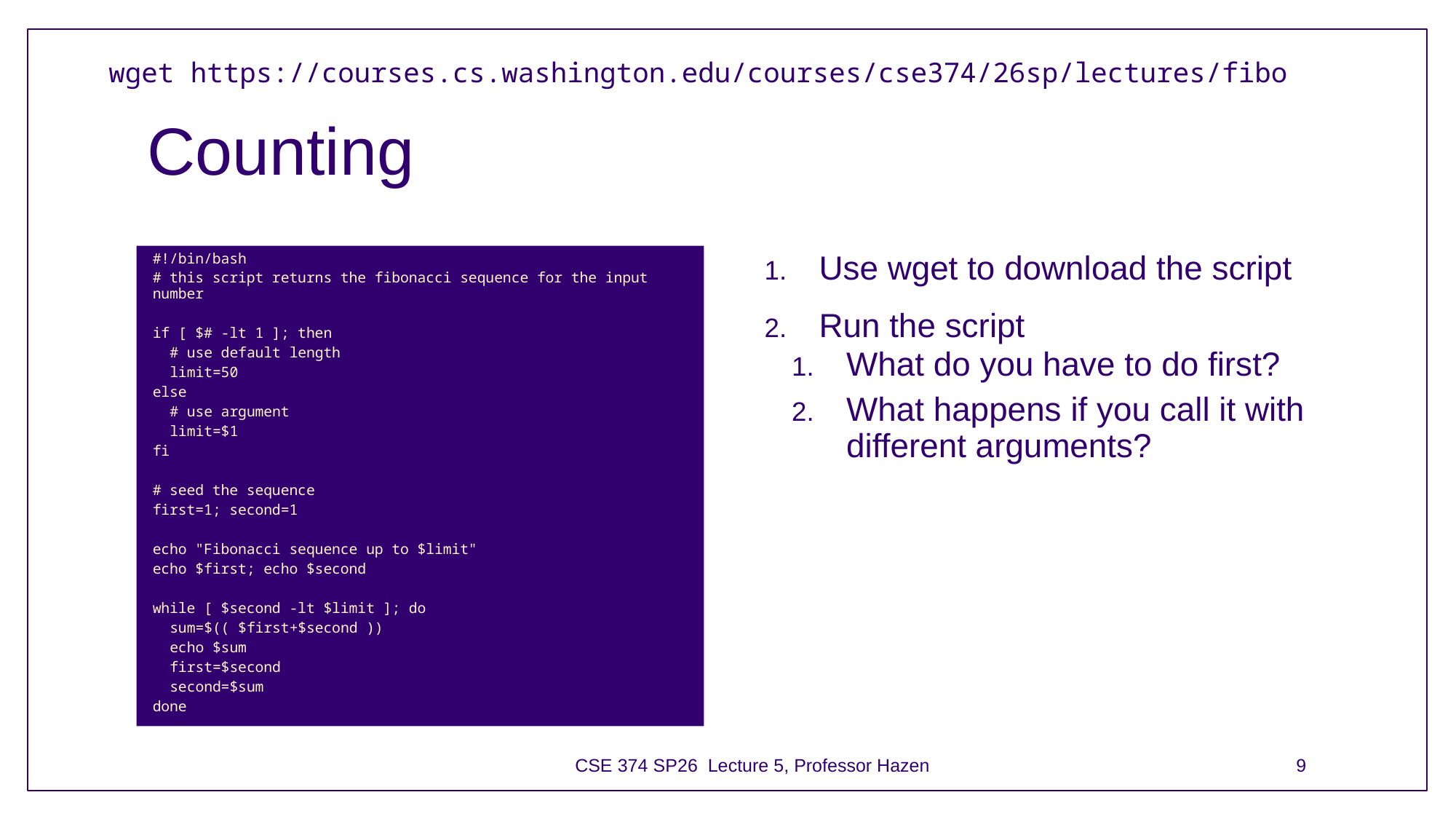

wget https://courses.cs.washington.edu/courses/cse374/26sp/lectures/fibo
# Counting
#!/bin/bash
# this script returns the fibonacci sequence for the input number

if [ $# -lt 1 ]; then
  # use default length
  limit=50
else
  # use argument
  limit=$1
fi

# seed the sequence
first=1; second=1

echo "Fibonacci sequence up to $limit"
echo $first; echo $second

while [ $second -lt $limit ]; do
  sum=$(( $first+$second ))
  echo $sum
  first=$second
  second=$sum
done
Use wget to download the script
Run the script
What do you have to do first?
What happens if you call it with different arguments?
CSE 374 SP26  Lecture 5, Professor Hazen
9